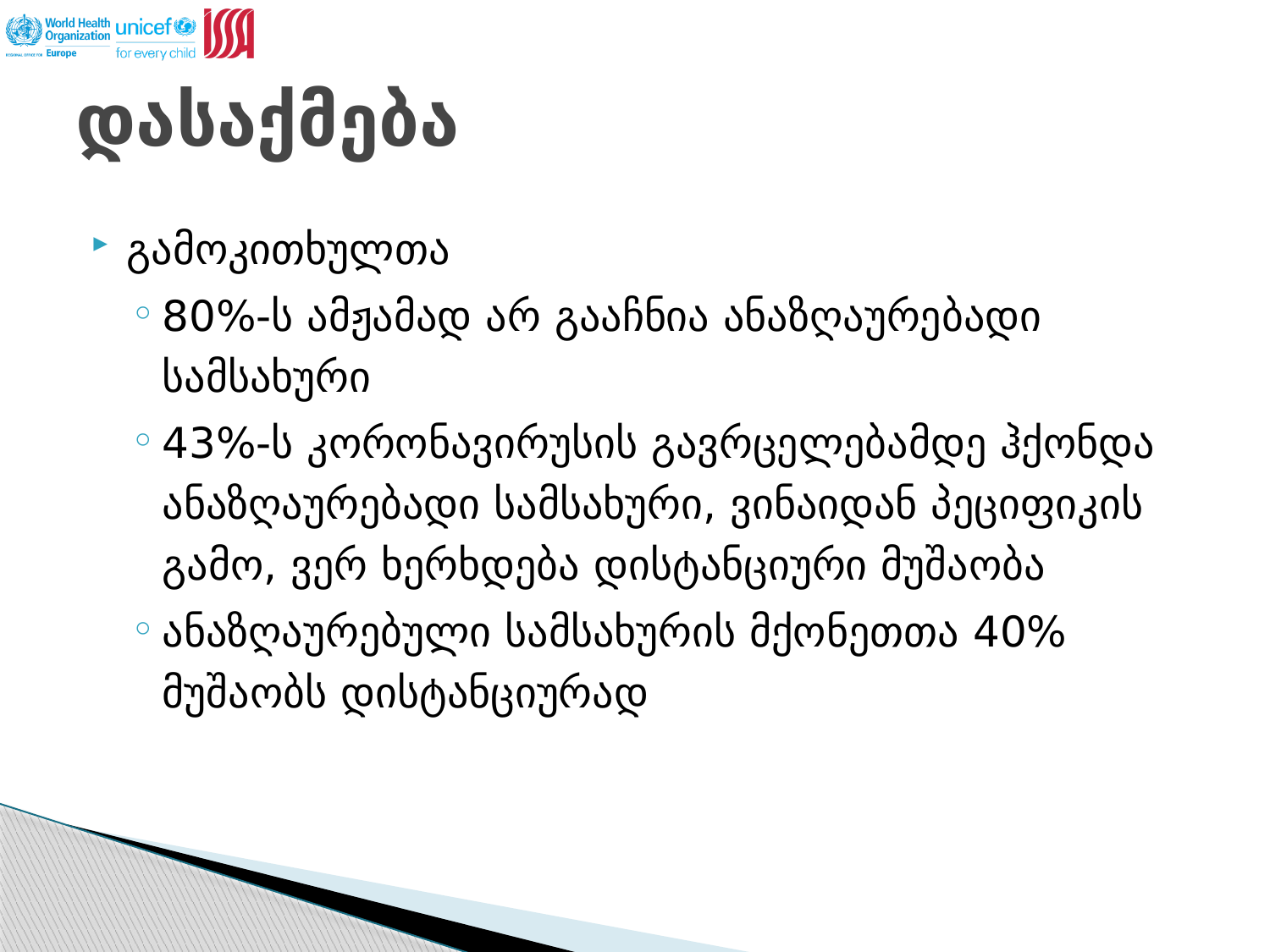

# დასაქმება
გამოკითხულთა
80%-ს ამჟამად არ გააჩნია ანაზღაურებადი სამსახური
43%-ს კორონავირუსის გავრცელებამდე ჰქონდა ანაზღაურებადი სამსახური, ვინაიდან პეციფიკის გამო, ვერ ხერხდება დისტანციური მუშაობა
ანაზღაურებული სამსახურის მქონეთთა 40% მუშაობს დისტანციურად